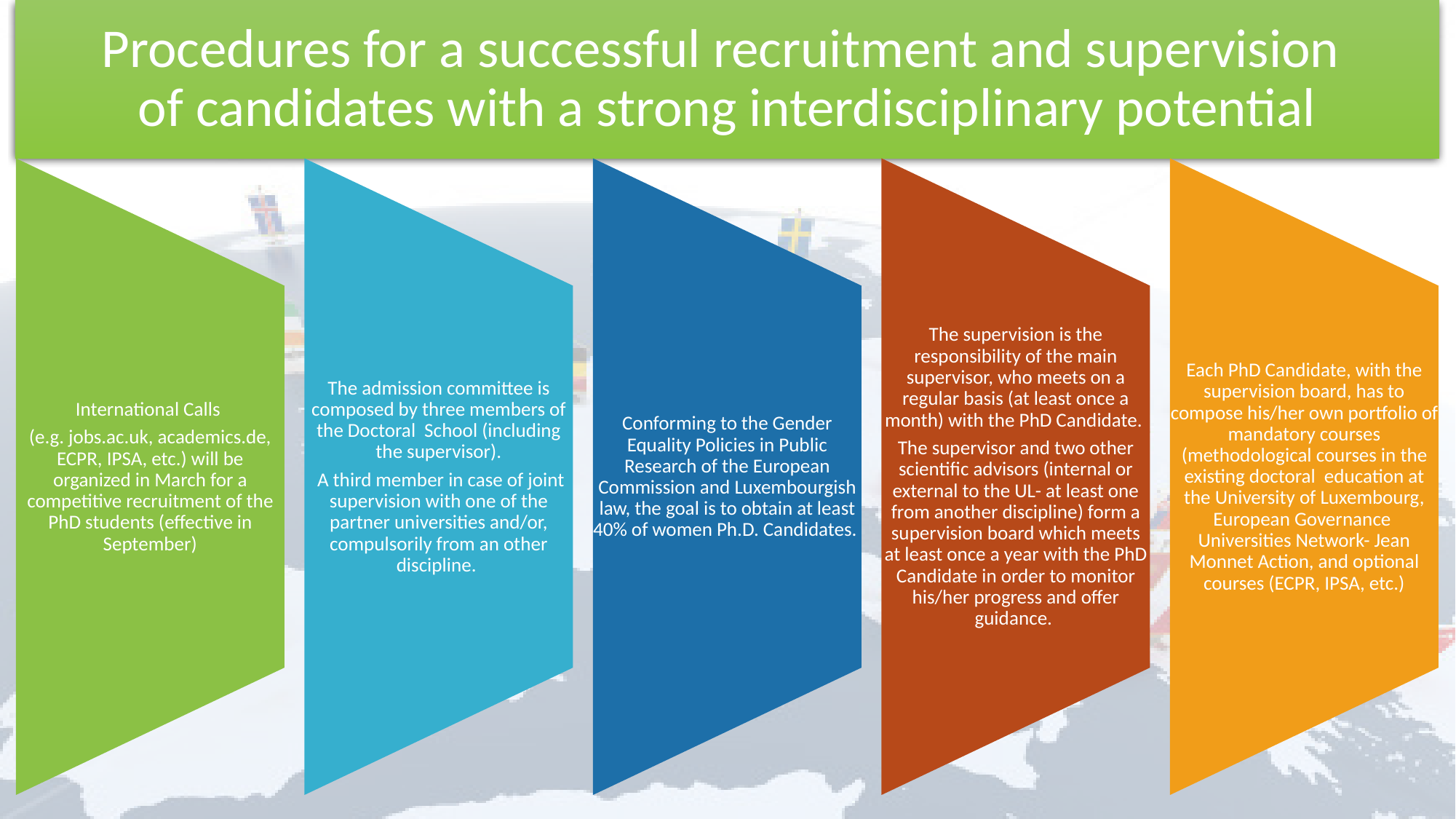

# Procedures for a successful recruitment and supervision of candidates with a strong interdisciplinary potential
International Calls
(e.g. jobs.ac.uk, academics.de, ECPR, IPSA, etc.) will be organized in March for a competitive recruitment of the PhD students (effective in September)
The admission committee is composed by three members of the Doctoral  School (including the supervisor).
 A third member in case of joint supervision with one of the partner universities and/or, compulsorily from an other discipline.
Conforming to the Gender Equality Policies in Public Research of the European Commission and Luxembourgish law, the goal is to obtain at least 40% of women Ph.D. Candidates.
The supervision is the responsibility of the main supervisor, who meets on a regular basis (at least once a month) with the PhD Candidate.
The supervisor and two other scientific advisors (internal or external to the UL- at least one from another discipline) form a supervision board which meets at least once a year with the PhD Candidate in order to monitor his/her progress and offer guidance.
Each PhD Candidate, with the supervision board, has to compose his/her own portfolio of mandatory courses (methodological courses in the existing doctoral  education at the University of Luxembourg, European Governance  Universities Network- Jean Monnet Action, and optional courses (ECPR, IPSA, etc.)